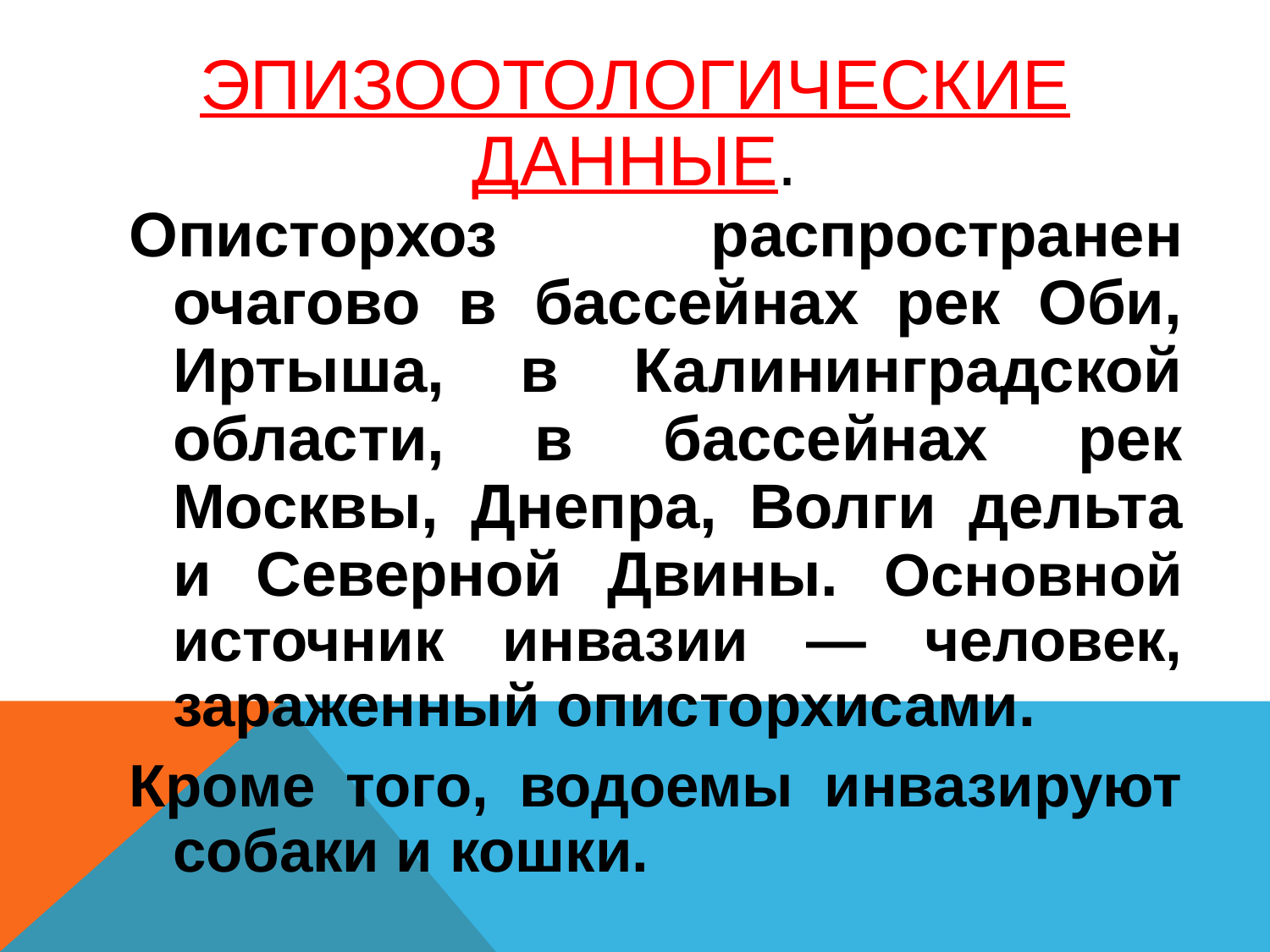

Эпизоотологические данные.
Описторхоз распространен очагово в бассейнах рек Оби, Иртыша, в Калининградской области, в бассейнах рек Москвы, Днепра, Волги дельта и Северной Двины. Основной источник инвазии — человек, зараженный описторхисами.
Кроме того, водоемы инвазируют собаки и кошки.